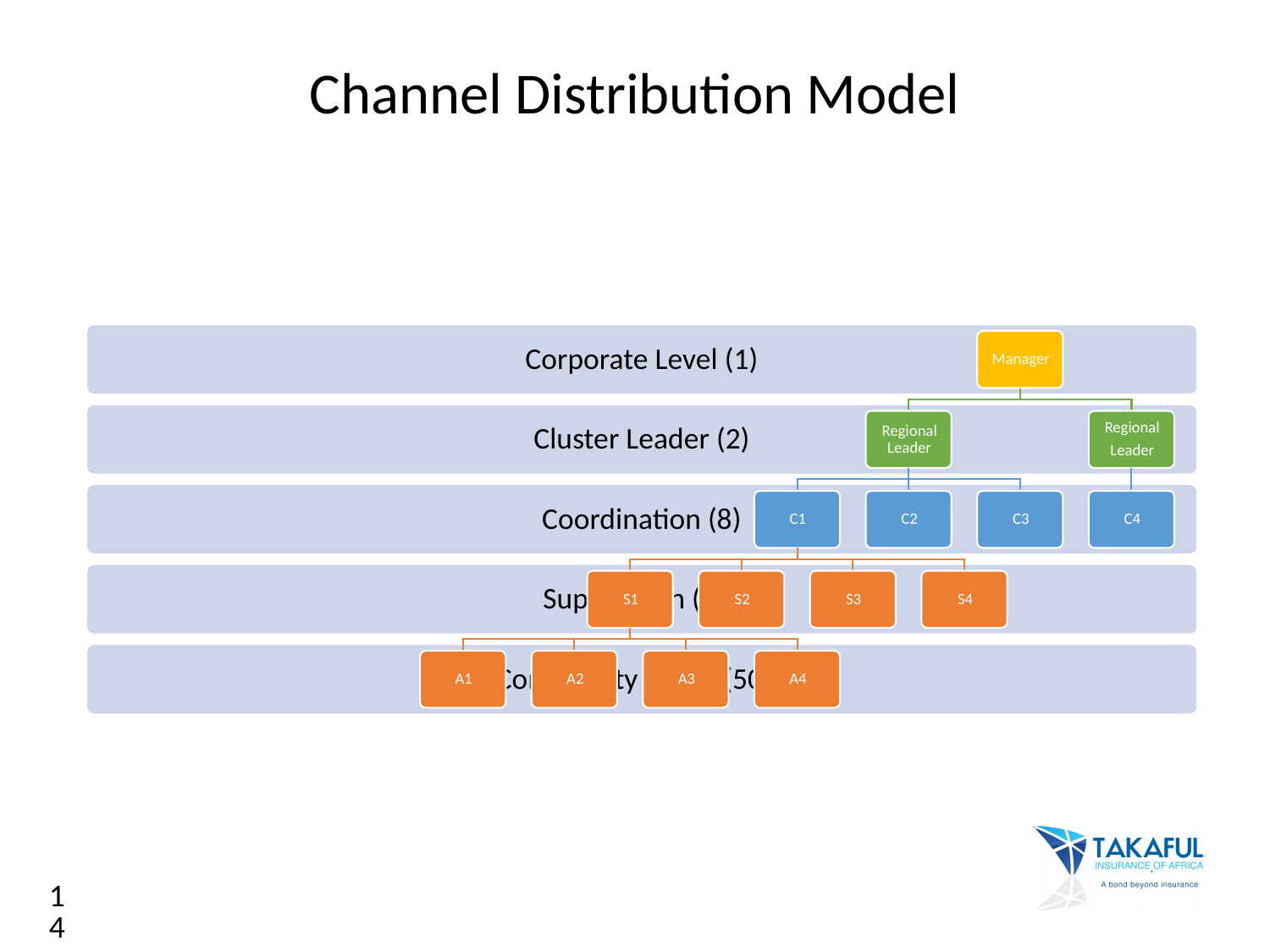

# Channel Distribution Model
Community Agent (500)
Supervision (32)
Coordination (8)
Cluster Leader (2)
Corporate Level (1)
Manager
Regional Leader
C1
S1
A1
A2
A3
A4
S2
S3
S4
C2
C3
Regional
Leader
C4